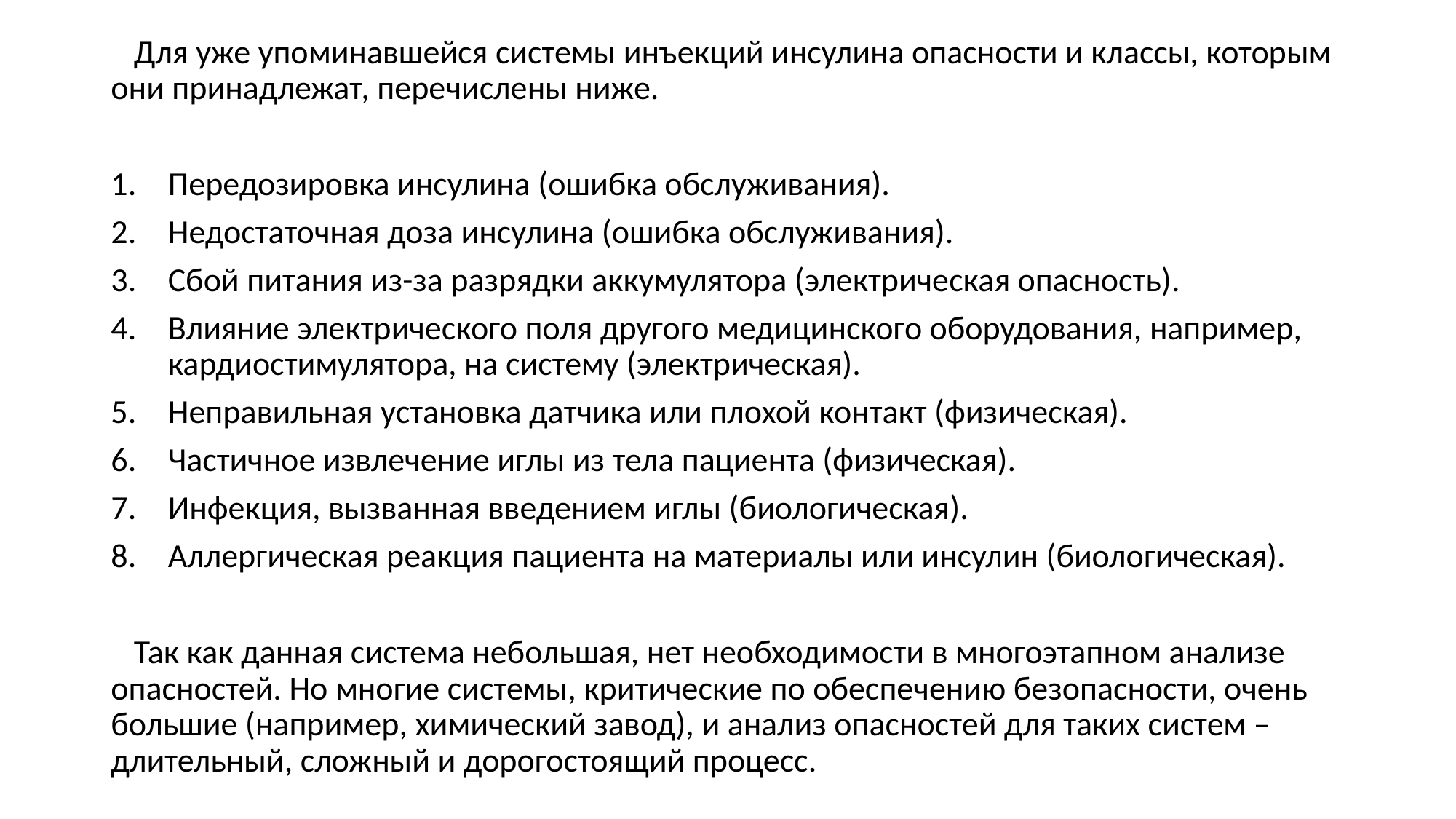

Для уже упоминавшейся системы инъекций инсулина опасности и классы, которым они принадлежат, перечислены ниже.

Передозировка инсулина (ошибка обслуживания).
Недостаточная доза инсулина (ошибка обслуживания).
Сбой питания из-за разрядки аккумулятора (электрическая опасность).
Влияние электрического поля другого медицинского оборудования, например, кардиостимулятора, на систему (электрическая).
Неправильная установка датчика или плохой контакт (физическая).
Частичное извлечение иглы из тела пациента (физическая).
Инфекция, вызванная введением иглы (биологическая).
Аллергическая реакция пациента на материалы или инсулин (биологическая).

   Так как данная система небольшая, нет необходимости в многоэтапном анализе опасностей. Но многие системы, критические по обеспечению безопасности, очень большие (например, химический завод), и анализ опасностей для таких систем – длительный, сложный и дорогостоящий процесс.